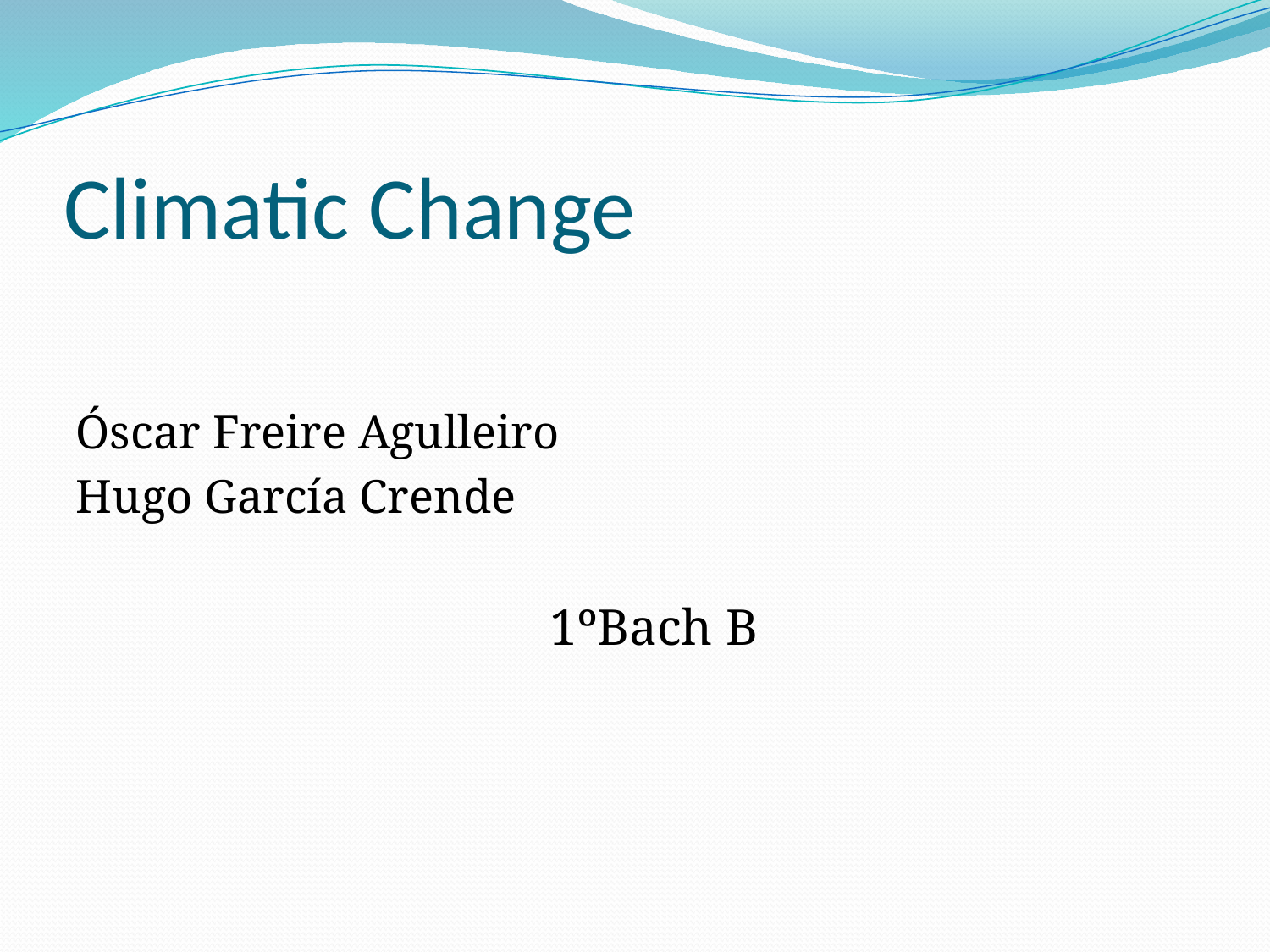

# Climatic Change

Óscar Freire Agulleiro
Hugo García Crende

                                        1ºBach B